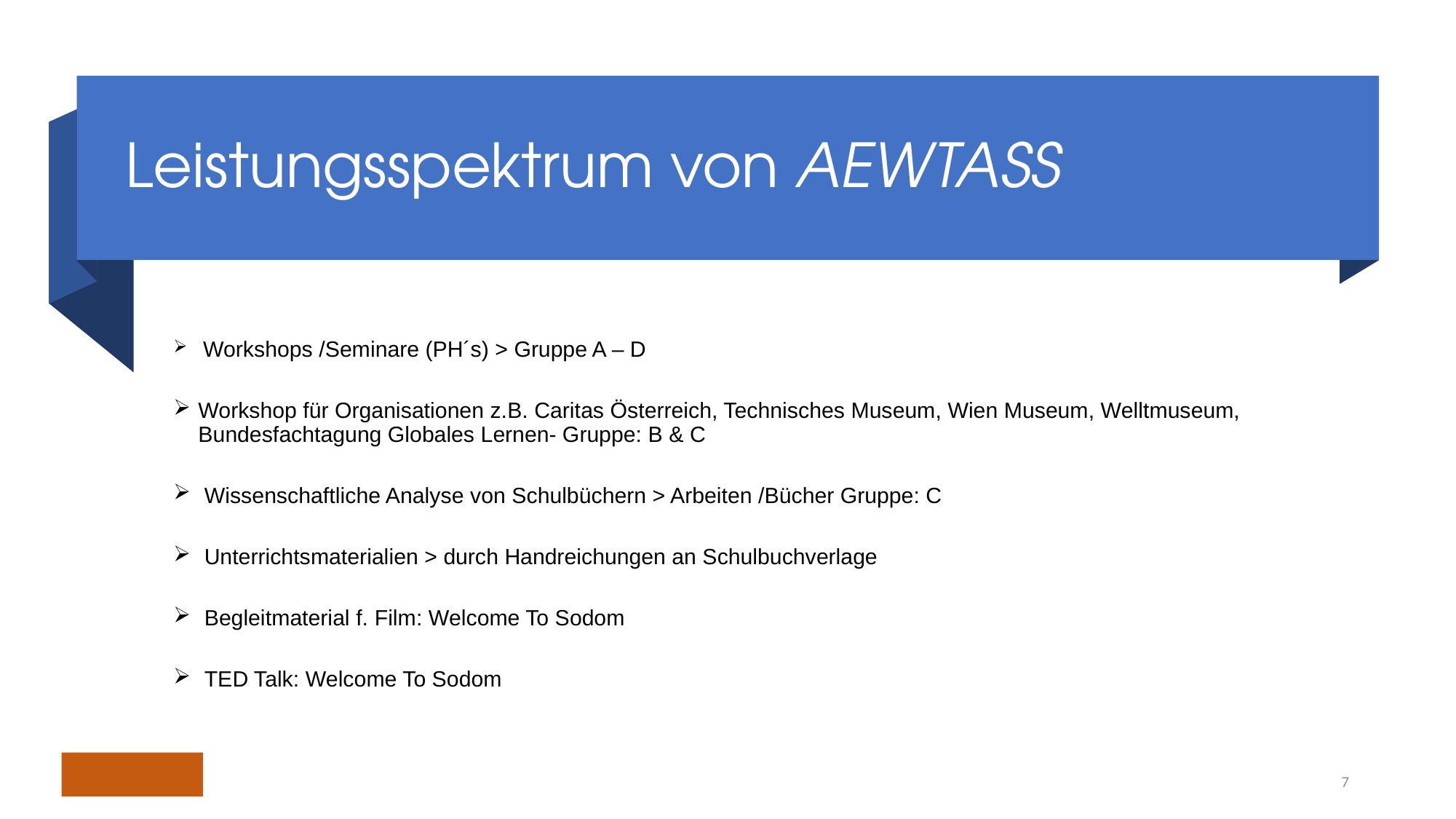

# Leistungsspektrum von AEWTASS

 Workshops /Seminare (PH´s) > Gruppe A – D
Workshop für Organisationen z.B. Caritas Österreich, Technisches Museum, Wien Museum, Welltmuseum, Bundesfachtagung Globales Lernen- Gruppe: B & C
 Wissenschaftliche Analyse von Schulbüchern > Arbeiten /Bücher Gruppe: C
 Unterrichtsmaterialien > durch Handreichungen an Schulbuchverlage
 Begleitmaterial f. Film: Welcome To Sodom
 TED Talk: Welcome To Sodom

7